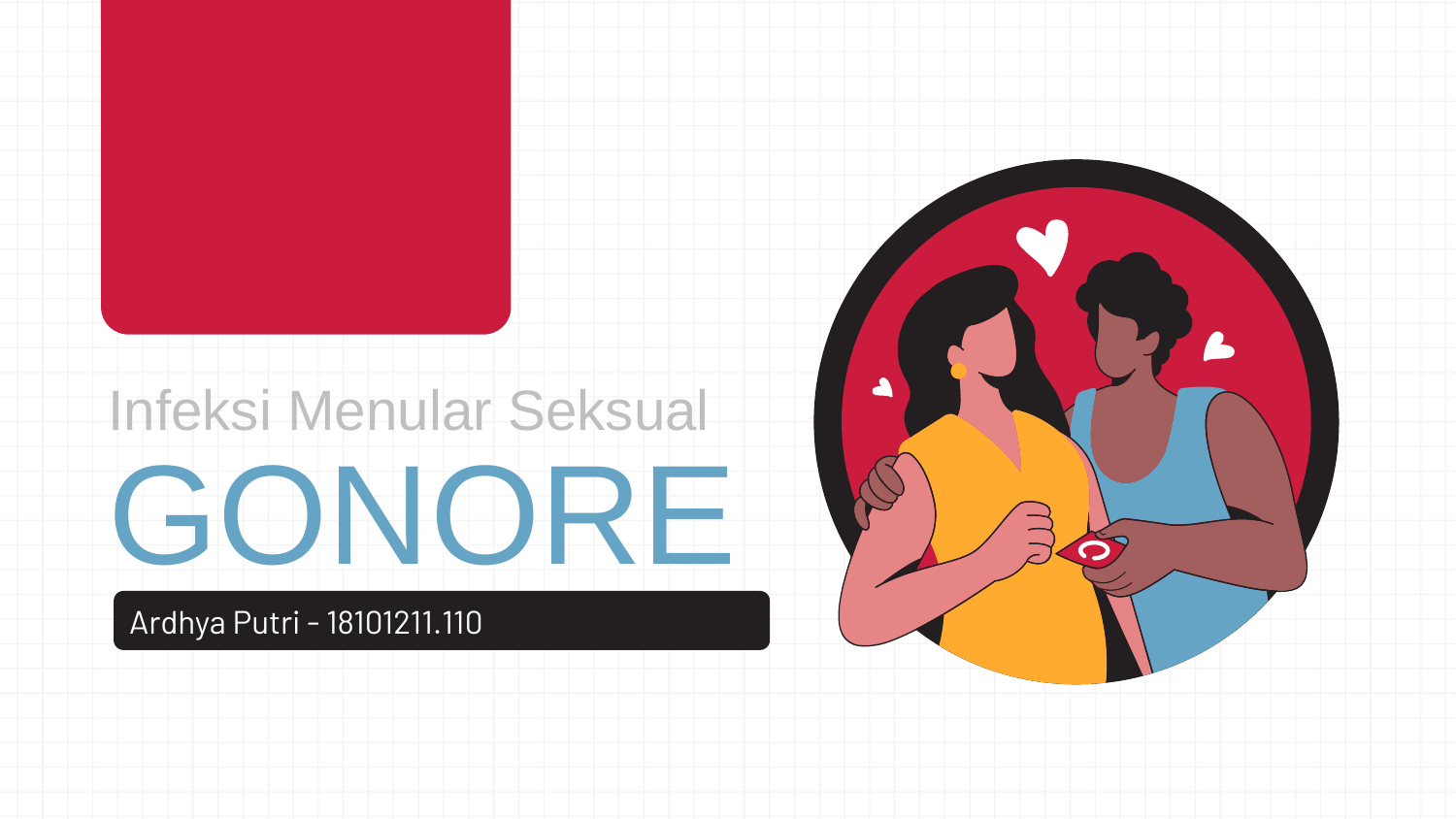

# Infeksi Menular Seksual GONORE

Ardhya Putri - 18101211.110